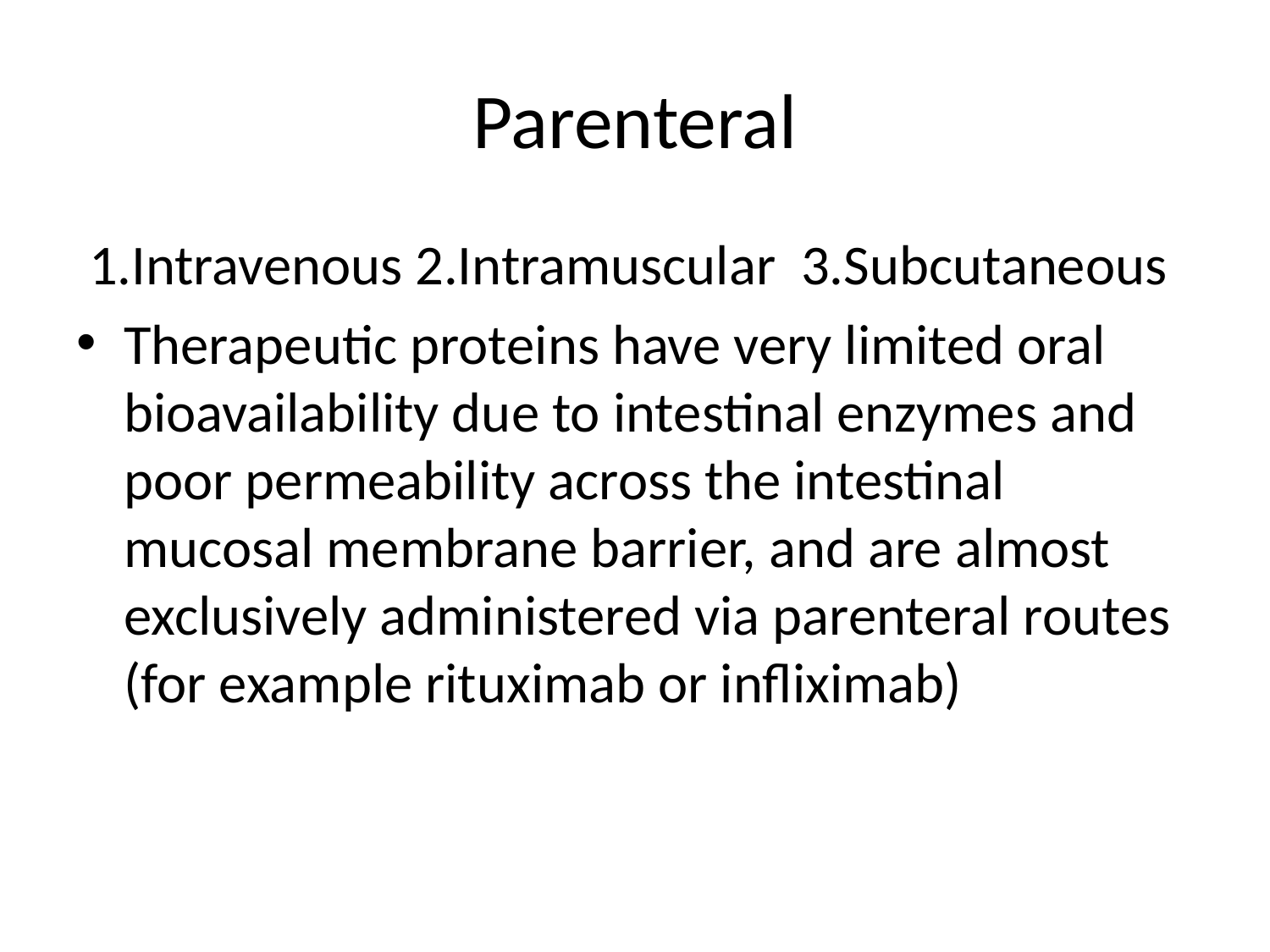

# Parenteral
 1.Intravenous 2.Intramuscular  3.Subcutaneous
Therapeutic proteins have very limited oral bioavailability due to intestinal enzymes and poor permeability across the intestinal mucosal membrane barrier, and are almost exclusively administered via parenteral routes (for example rituximab or infliximab)